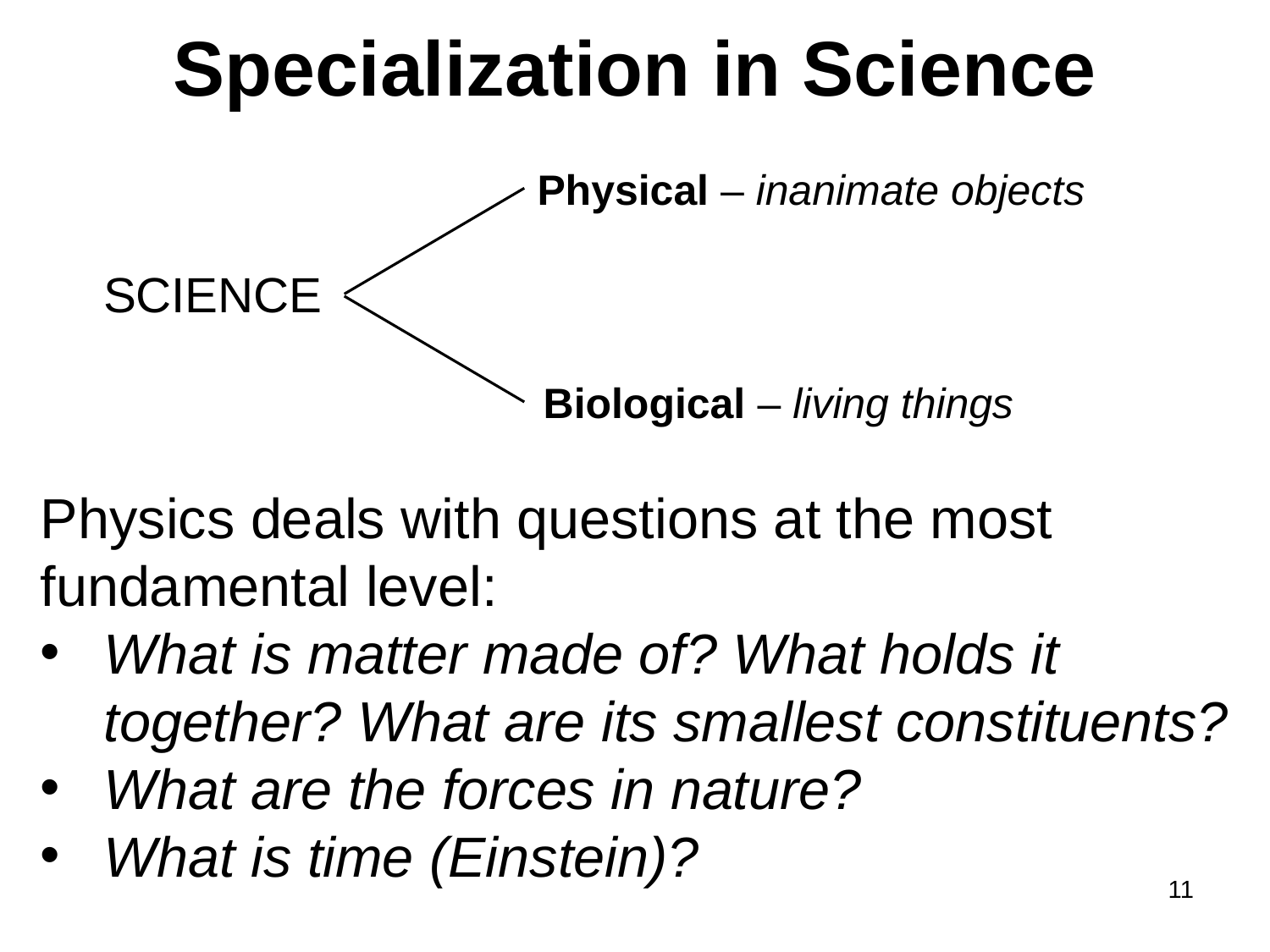

# Specialization in Science
Physical – inanimate objects

SCIENCE

Biological – living things
Physics deals with questions at the most fundamental level:
What is matter made of? What holds it together? What are its smallest constituents?
What are the forces in nature?
What is time (Einstein)?
11